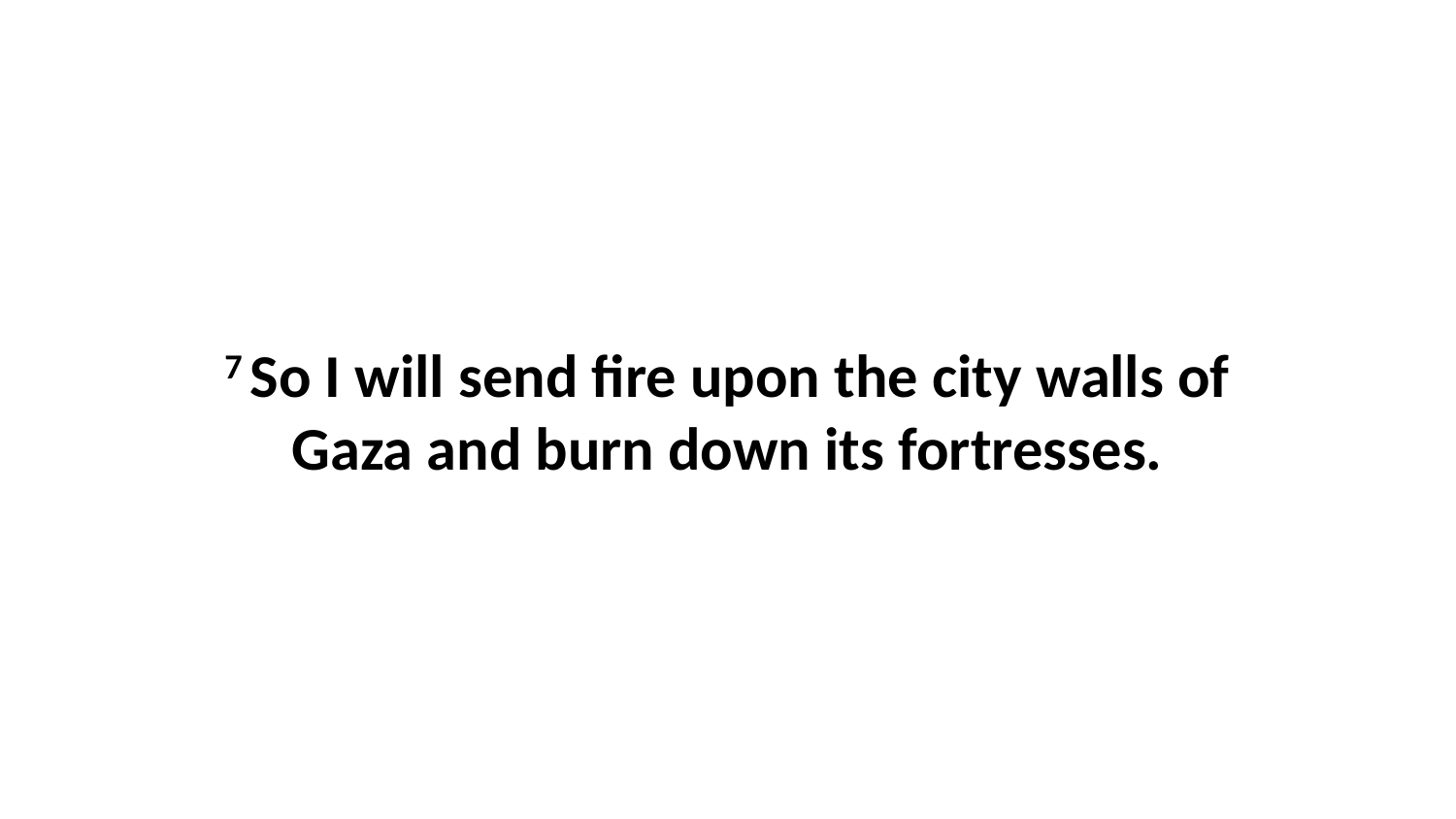

7 So I will send fire upon the city walls of Gaza and burn down its fortresses.